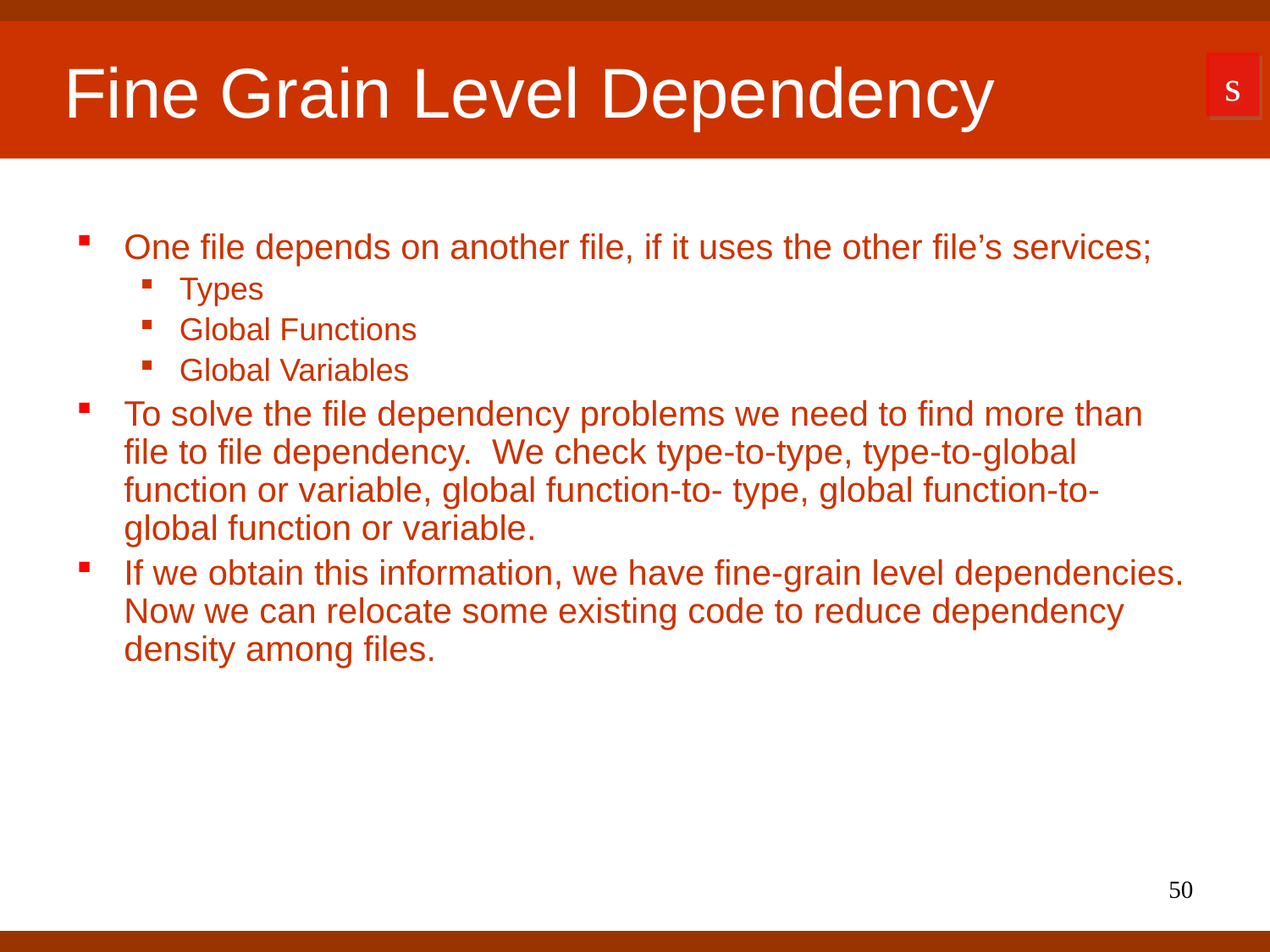

# Fine Grain Level Dependency
s
One file depends on another file, if it uses the other file’s services;
Types
Global Functions
Global Variables
To solve the file dependency problems we need to find more than file to file dependency.  We check type-to-type, type-to-global function or variable, global function-to- type, global function-to-global function or variable.
If we obtain this information, we have fine-grain level dependencies. Now we can relocate some existing code to reduce dependency density among files.
50